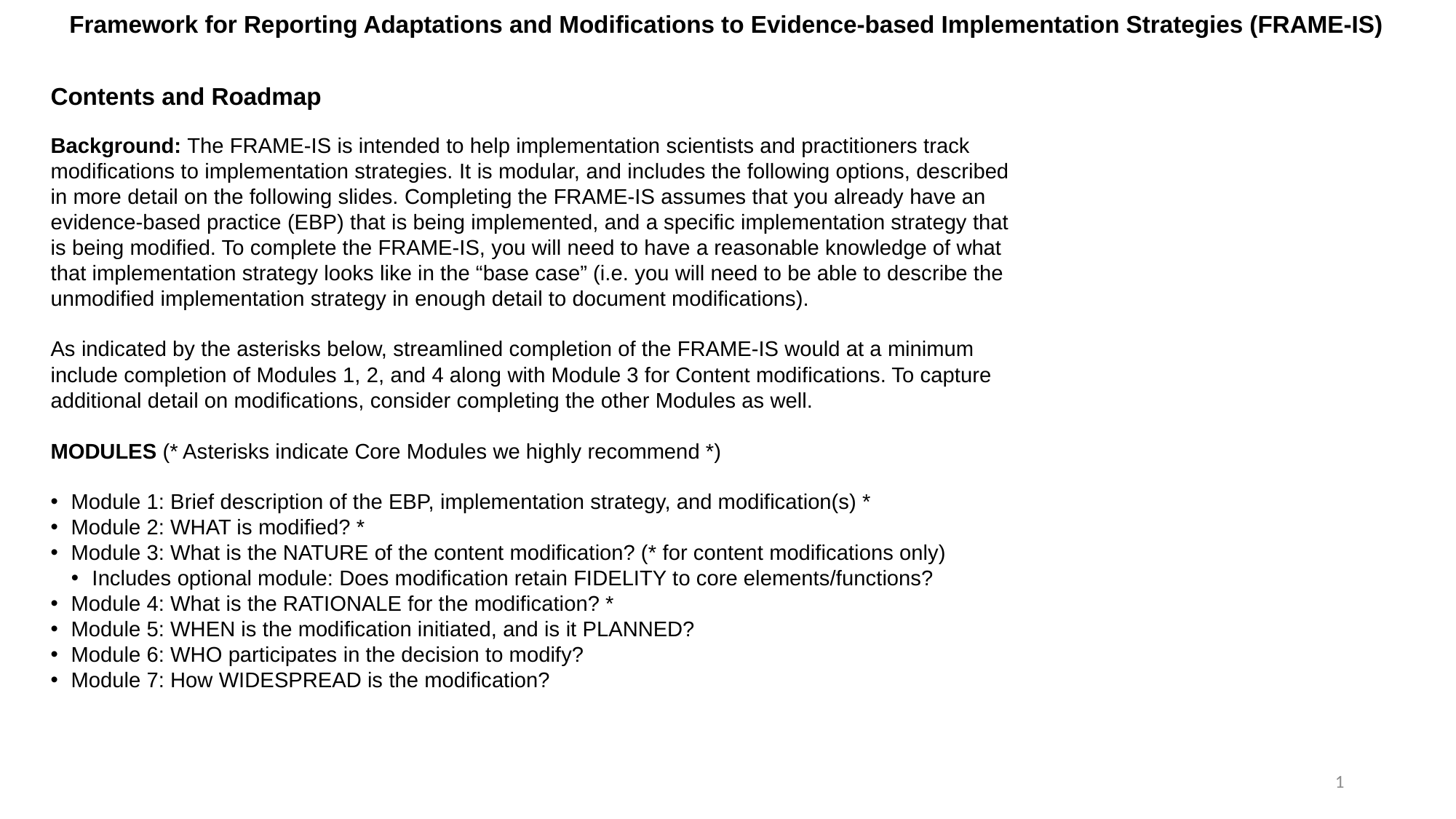

Contents and Roadmap

Background: The FRAME-IS is intended to help implementation scientists and practitioners track modifications to implementation strategies. It is modular, and includes the following options, described in more detail on the following slides. Completing the FRAME-IS assumes that you already have an evidence-based practice (EBP) that is being implemented, and a specific implementation strategy that is being modified. To complete the FRAME-IS, you will need to have a reasonable knowledge of what that implementation strategy looks like in the “base case” (i.e. you will need to be able to describe the unmodified implementation strategy in enough detail to document modifications).

As indicated by the asterisks below, streamlined completion of the FRAME-IS would at a minimum include completion of Modules 1, 2, and 4 along with Module 3 for Content modifications. To capture additional detail on modifications, consider completing the other Modules as well.

MODULES (* Asterisks indicate Core Modules we highly recommend *)

Module 1: Brief description of the EBP, implementation strategy, and modification(s) *
Module 2: WHAT is modified? *
Module 3: What is the NATURE of the content modification? (* for content modifications only)
Includes optional module: Does modification retain FIDELITY to core elements/functions?
Module 4: What is the RATIONALE for the modification? *
Module 5: WHEN is the modification initiated, and is it PLANNED?
Module 6: WHO participates in the decision to modify?
Module 7: How WIDESPREAD is the modification?

1